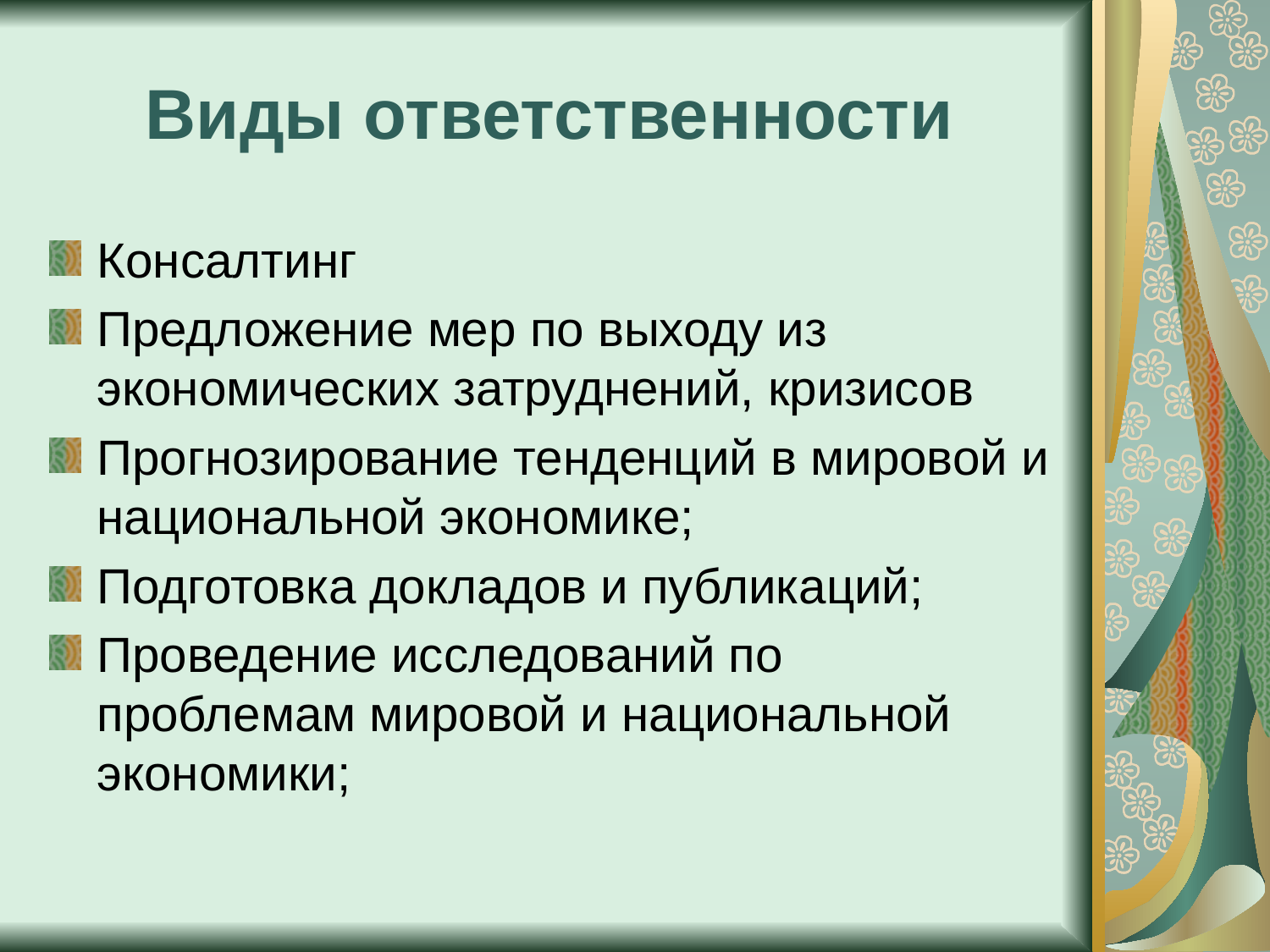

# Виды ответственности
Консалтинг
Предложение мер по выходу из экономических затруднений, кризисов
Прогнозирование тенденций в мировой и национальной экономике;
Подготовка докладов и публикаций;
Проведение исследований по проблемам мировой и национальной экономики;